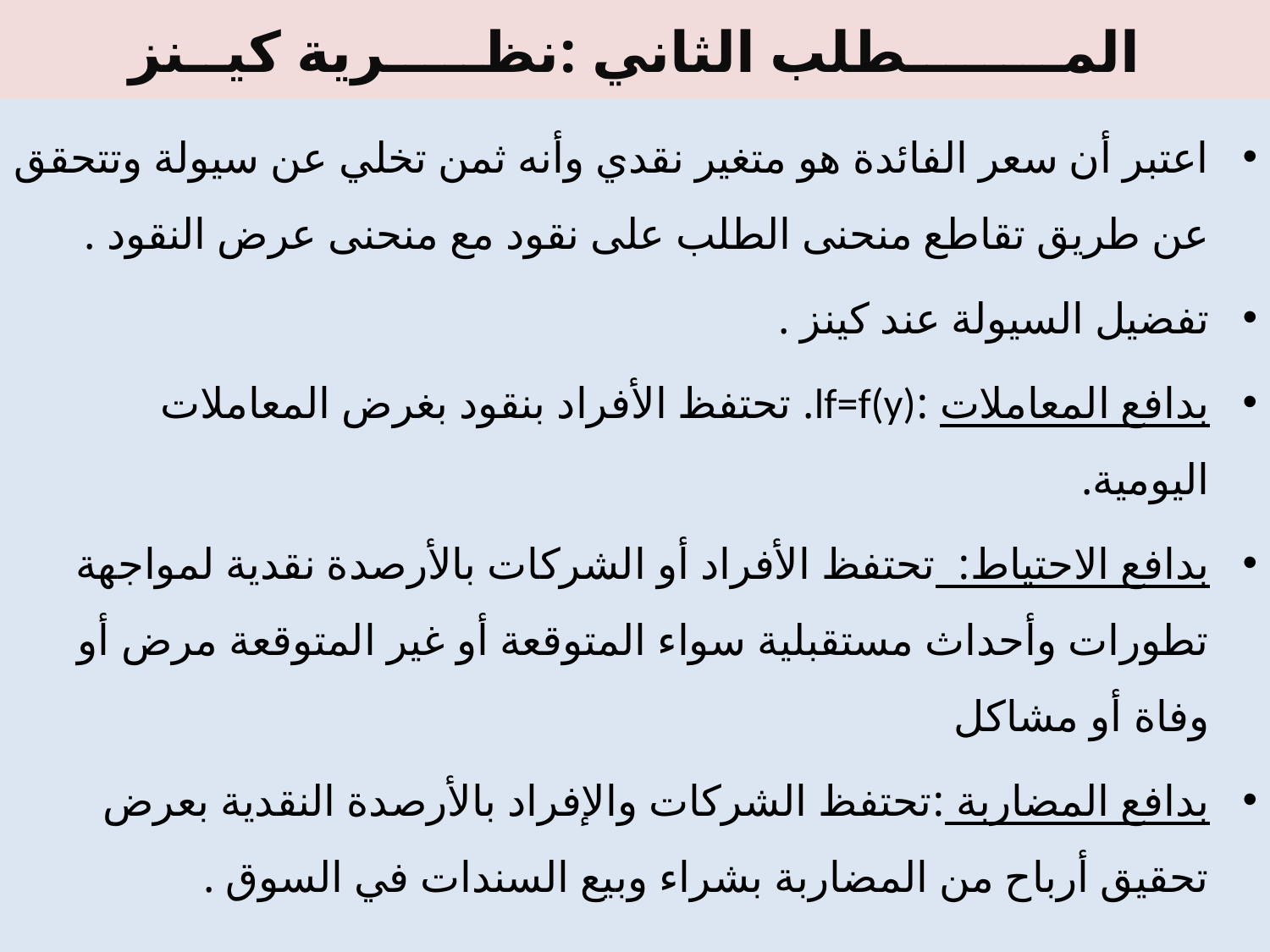

# المــــــــطلب الثاني :نظـــــرية كيــنز
اعتبر أن سعر الفائدة هو متغير نقدي وأنه ثمن تخلي عن سيولة وتتحقق عن طريق تقاطع منحنى الطلب على نقود مع منحنى عرض النقود .
تفضيل السيولة عند كينز .
بدافع المعاملات :lf=f(y). تحتفظ الأفراد بنقود بغرض المعاملات  اليومية.
بدافع الاحتياط:  تحتفظ الأفراد أو الشركات بالأرصدة نقدية لمواجهة تطورات وأحداث مستقبلية سواء المتوقعة أو غير المتوقعة مرض أو وفاة أو مشاكل
بدافع المضاربة :تحتفظ الشركات والإفراد بالأرصدة النقدية بعرض تحقيق أرباح من المضاربة بشراء وبيع السندات في السوق .